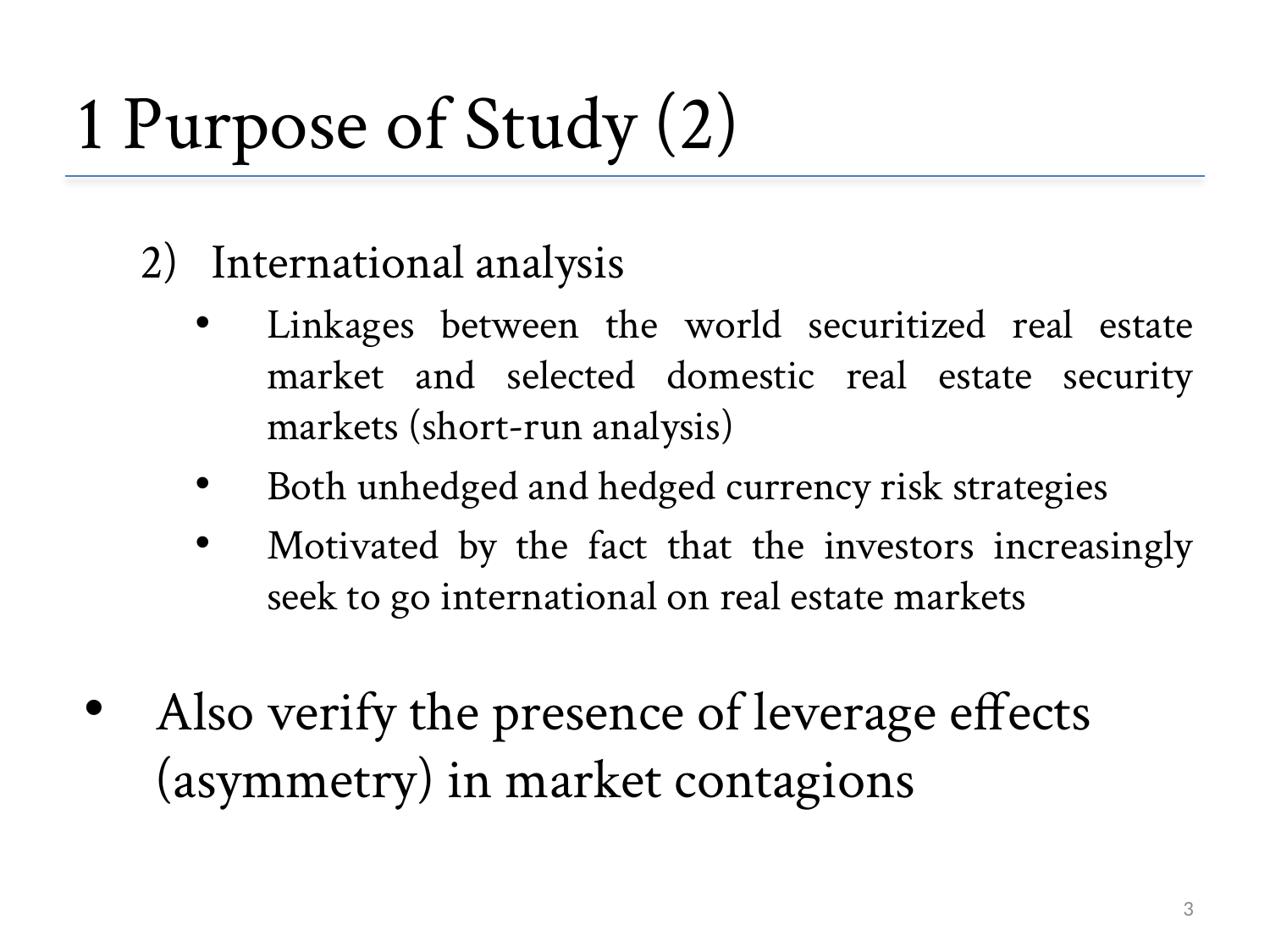

# 1 Purpose of Study (2)
International analysis
Linkages between the world securitized real estate market and selected domestic real estate security markets (short-run analysis)
Both unhedged and hedged currency risk strategies
Motivated by the fact that the investors increasingly seek to go international on real estate markets

Also verify the presence of leverage effects (asymmetry) in market contagions

3